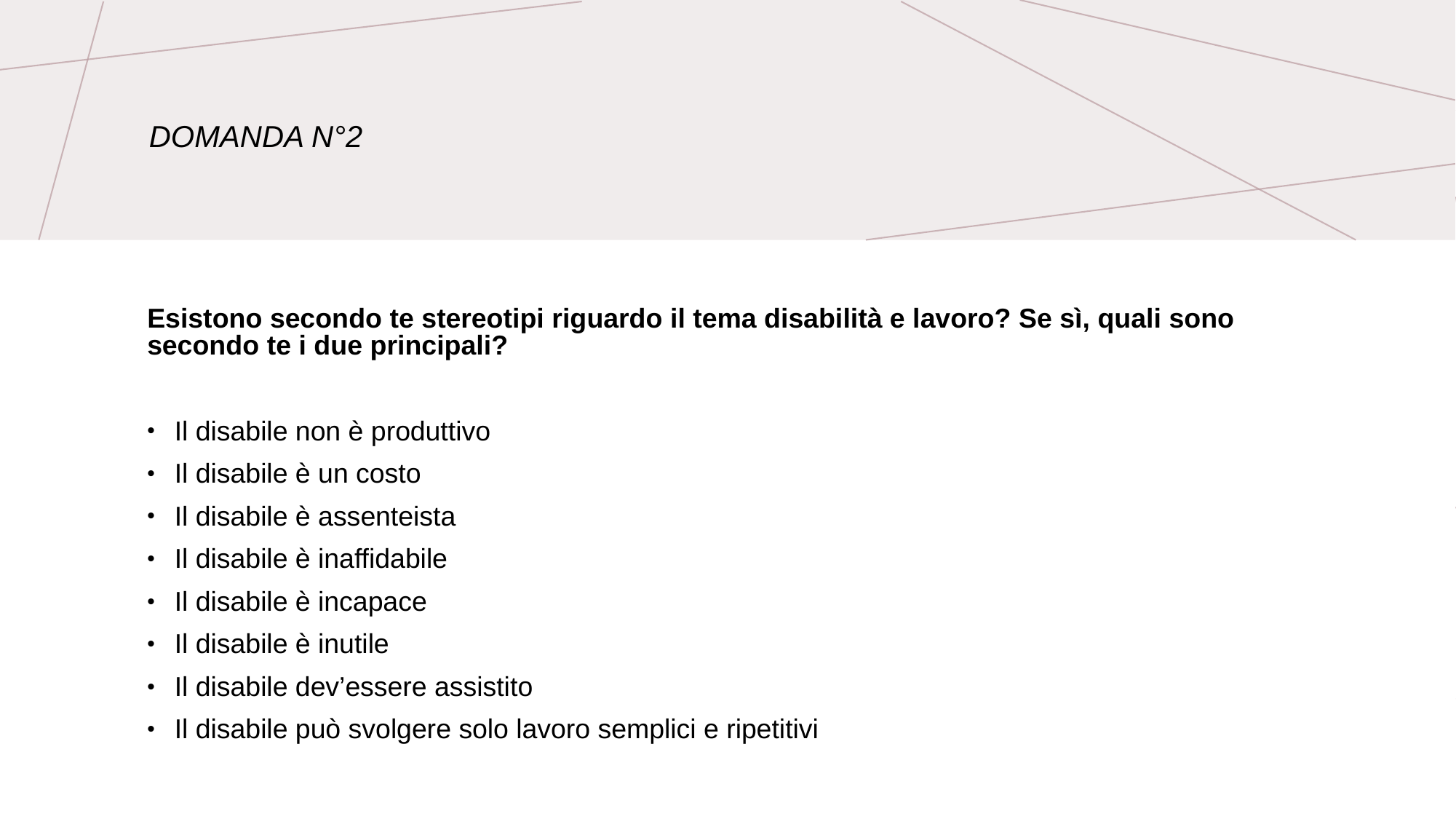

Domanda n°2

Esistono secondo te stereotipi riguardo il tema disabilità e lavoro? Se sì, quali sono secondo te i due principali?

Il disabile non è produttivo
Il disabile è un costo
Il disabile è assenteista
Il disabile è inaffidabile
Il disabile è incapace
Il disabile è inutile
Il disabile dev’essere assistito
Il disabile può svolgere solo lavoro semplici e ripetitivi